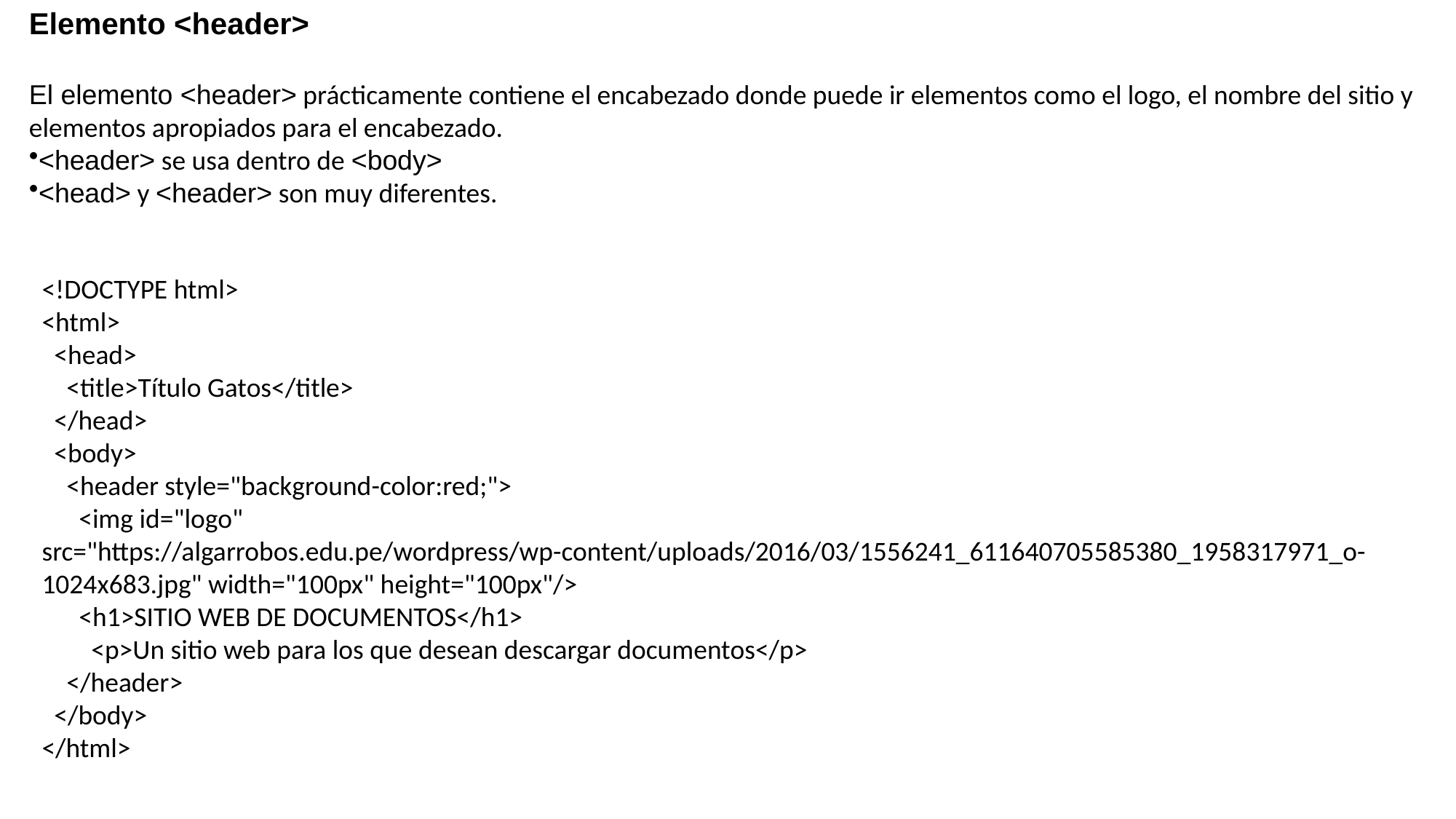

Elemento <header>

El elemento <header> prácticamente contiene el encabezado donde puede ir elementos como el logo, el nombre del sitio y elementos apropiados para el encabezado.
<header> se usa dentro de <body>
<head> y <header> son muy diferentes.

<!DOCTYPE html>
<html>
  <head>
    <title>Título Gatos</title>
  </head>
  <body>
    <header style="background-color:red;">
      <img id="logo" src="https://algarrobos.edu.pe/wordpress/wp-content/uploads/2016/03/1556241_611640705585380_1958317971_o-1024x683.jpg" width="100px" height="100px"/>
      <h1>SITIO WEB DE DOCUMENTOS</h1>
        <p>Un sitio web para los que desean descargar documentos</p>
    </header>
  </body>
</html>